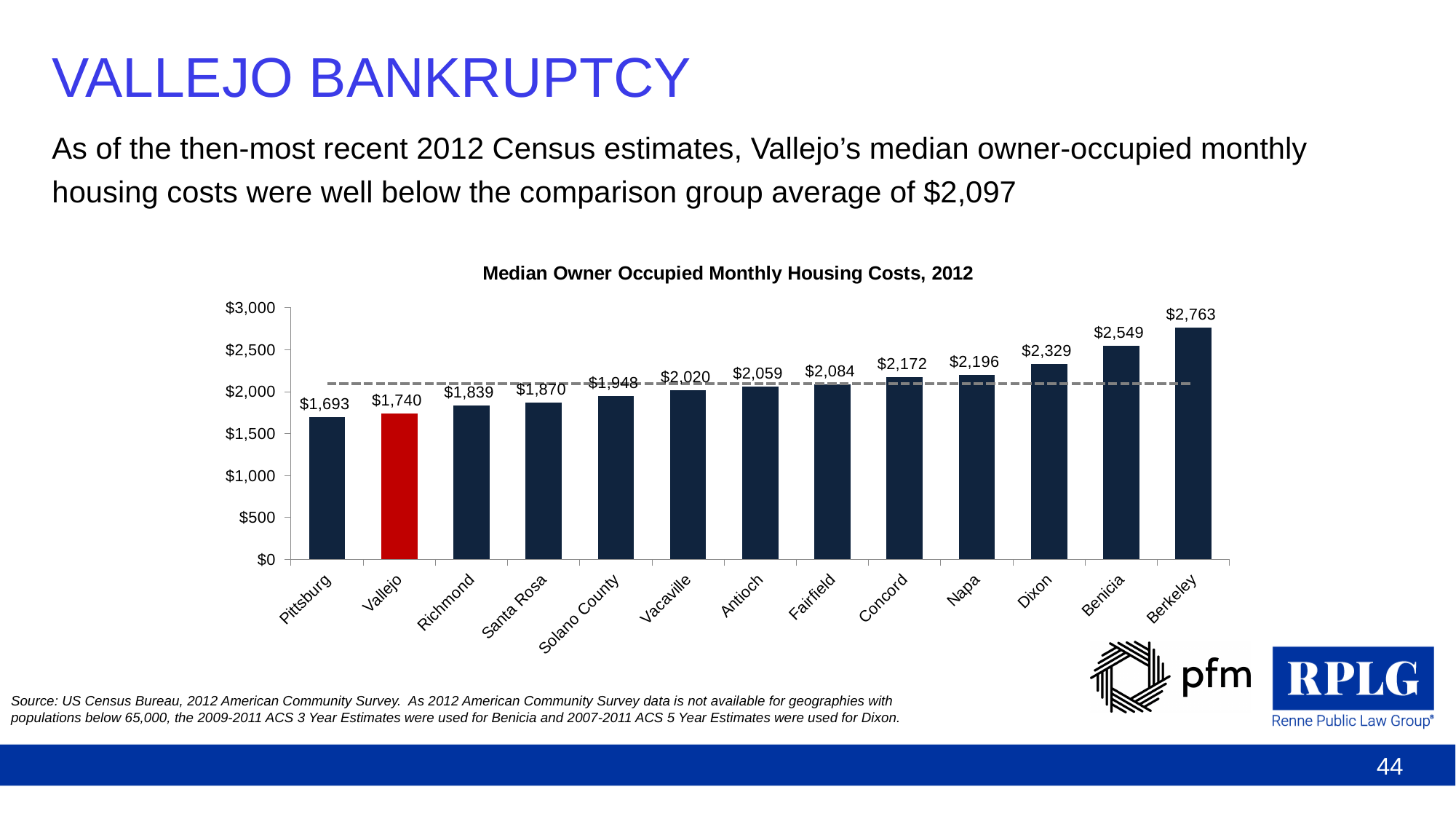

# VALLEJO BANKRUPTCY
As of the then-most recent 2012 Census estimates, Vallejo’s median owner-occupied monthly housing costs were well below the comparison group average of $2,097

### Chart: Median Owner Occupied Monthly Housing Costs, 2012

| Category | Median Housing Costs (with mortgage) 2012 | Average |
|---|---|---|
| Pittsburg | 1693.0 | 2097.076923076923 |
| Vallejo | 1740.0 | 2097.076923076923 |
| Richmond | 1839.0 | 2097.076923076923 |
| Santa Rosa | 1870.0 | 2097.076923076923 |
| Solano County | 1948.0 | 2097.076923076923 |
| Vacaville | 2020.0 | 2097.076923076923 |
| Antioch | 2059.0 | 2097.076923076923 |
| Fairfield | 2084.0 | 2097.076923076923 |
| Concord | 2172.0 | 2097.076923076923 |
| Napa | 2196.0 | 2097.076923076923 |
| Dixon | 2329.0 | 2097.076923076923 |
| Benicia | 2549.0 | 2097.076923076923 |
| Berkeley | 2763.0 | 2097.076923076923 |
Source: US Census Bureau, 2012 American Community Survey.  As 2012 American Community Survey data is not available for geographies with populations below 65,000, the 2009-2011 ACS 3 Year Estimates were used for Benicia and 2007-2011 ACS 5 Year Estimates were used for Dixon.
44